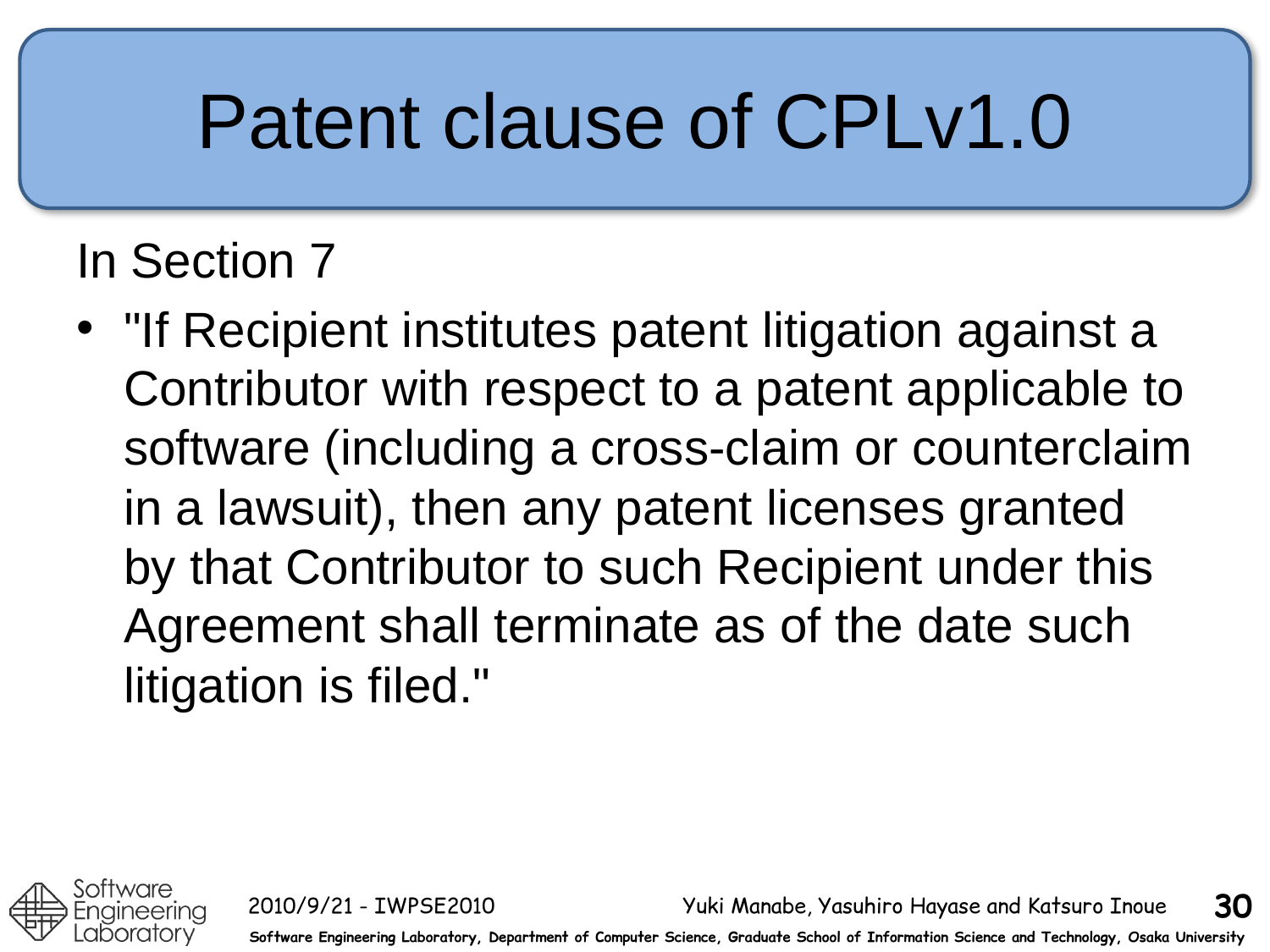

# Patent clause of CPLv1.0
In Section 7
"If Recipient institutes patent litigation against a Contributor with respect to a patent applicable to software (including a cross-claim or counterclaim in a lawsuit), then any patent licenses granted by that Contributor to such Recipient under this Agreement shall terminate as of the date such litigation is filed."
30
2010/9/21 - IWPSE2010
Yuki Manabe, Yasuhiro Hayase and Katsuro Inoue